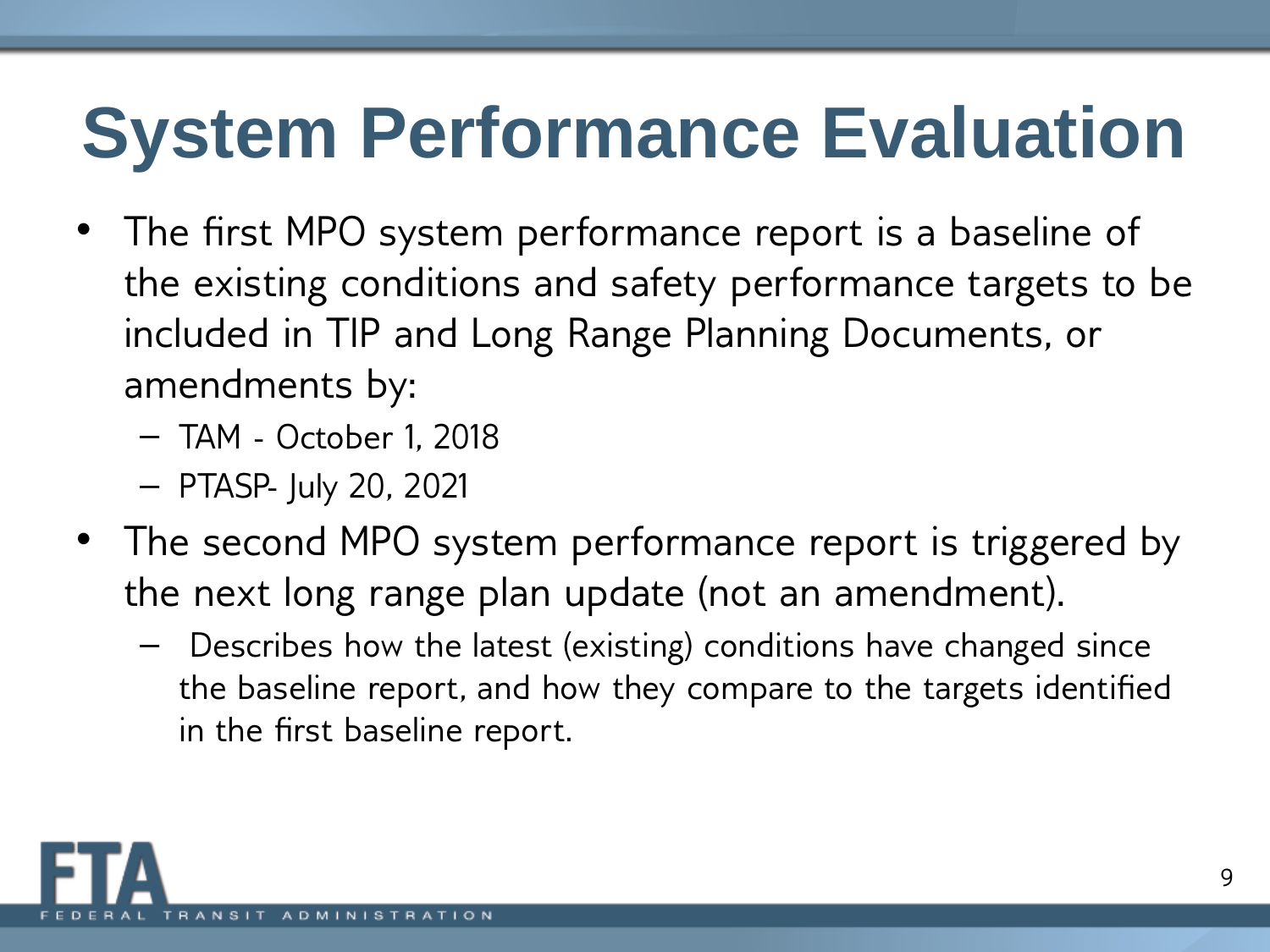

# System Performance Evaluation
The first MPO system performance report is a baseline of the existing conditions and safety performance targets to be included in TIP and Long Range Planning Documents, or amendments by:
TAM - October 1, 2018
PTASP- July 20, 2021
The second MPO system performance report is triggered by the next long range plan update (not an amendment).
 Describes how the latest (existing) conditions have changed since the baseline report, and how they compare to the targets identified in the first baseline report.